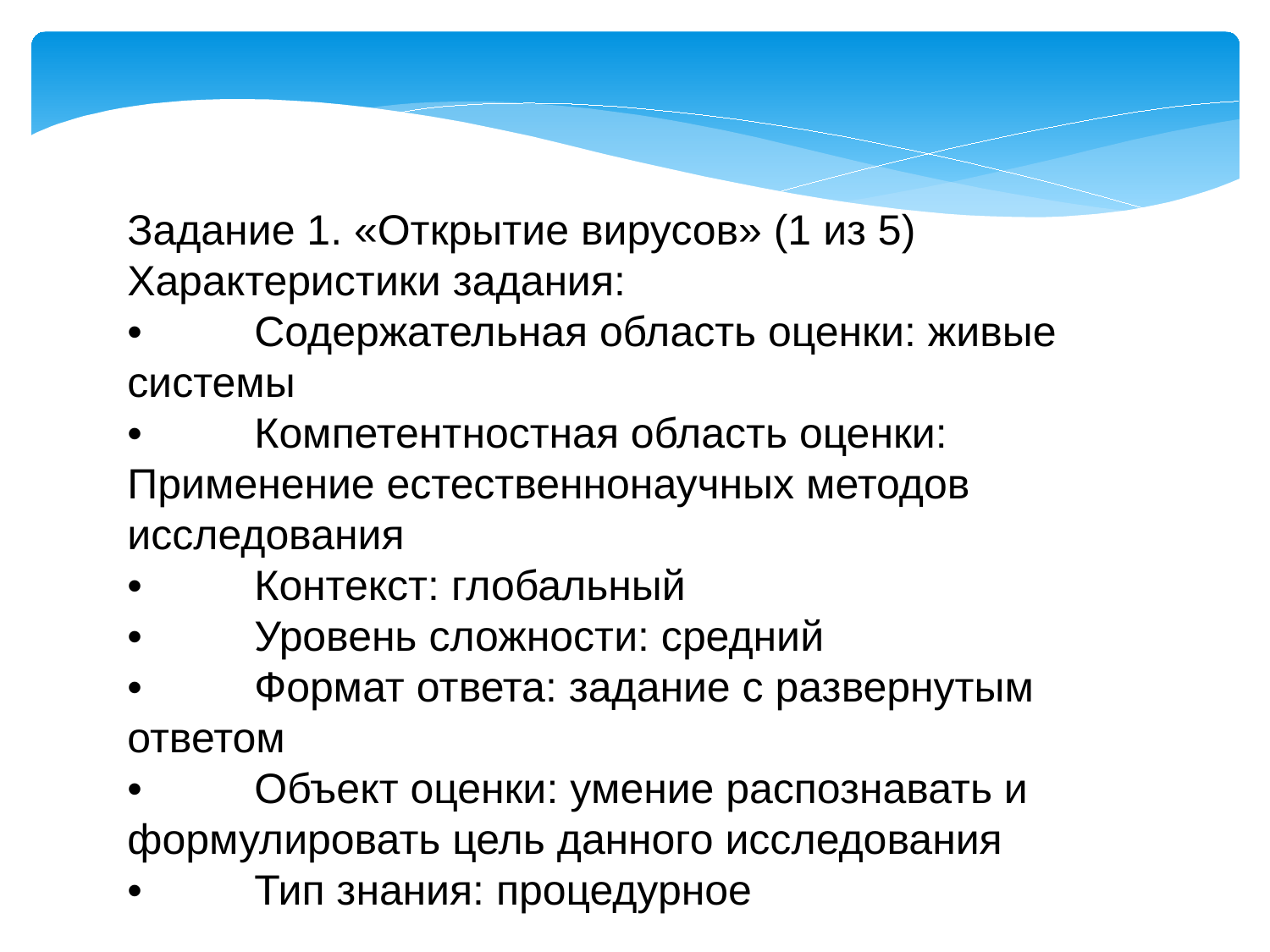

Задание 1. «Открытие вирусов» (1 из 5)
Характеристики задания:
•	Содержательная область оценки: живые системы
•	Компетентностная область оценки: Применение естественнонаучных методов исследования
•	Контекст: глобальный
•	Уровень сложности: средний
•	Формат ответа: задание с развернутым ответом
•	Объект оценки: умение распознавать и формулировать цель данного исследования
•	Тип знания: процедурное